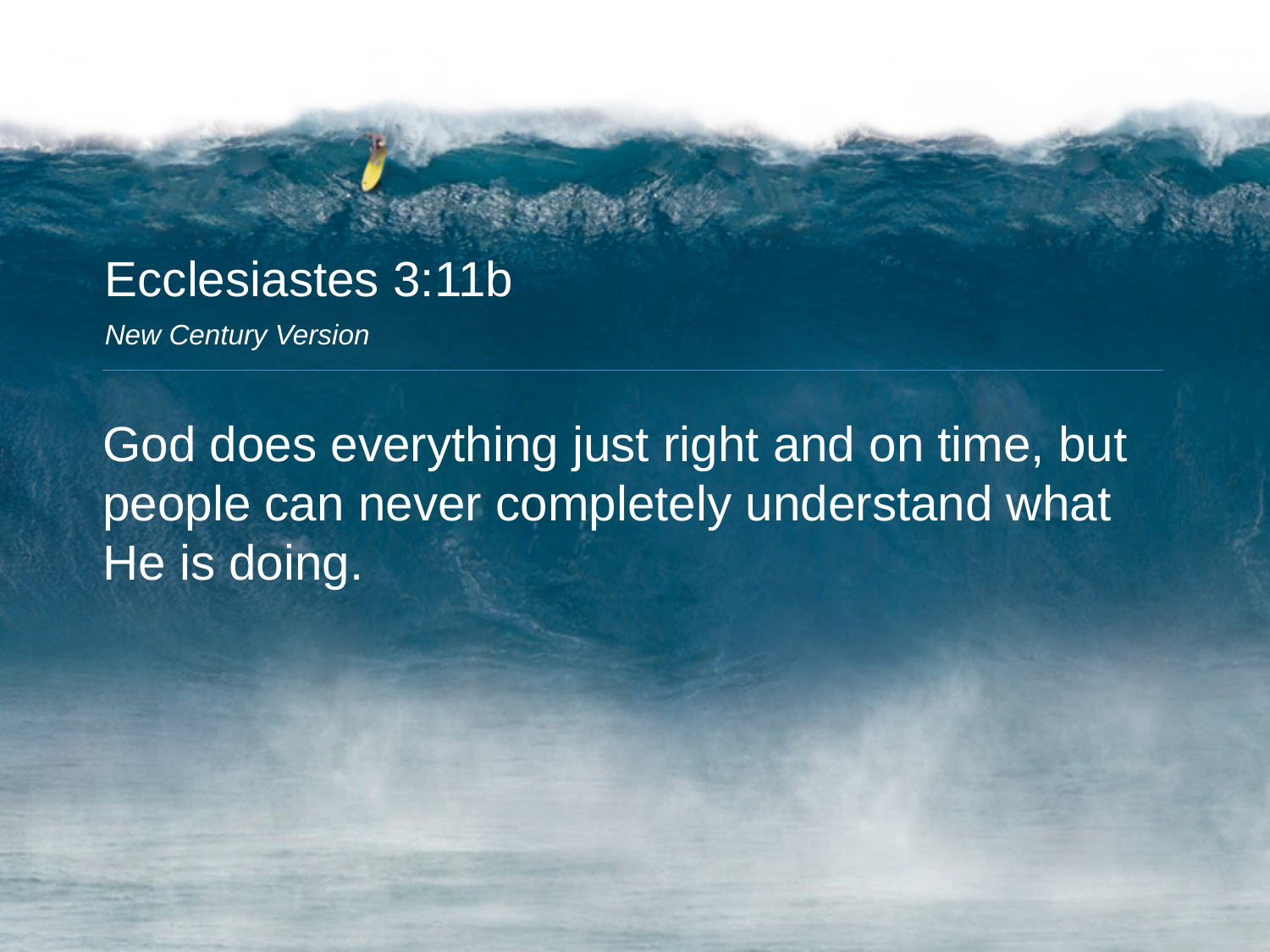

Ecclesiastes 3:11b
New Century Version

God does everything just right and on time, but people can never completely understand what He is doing.